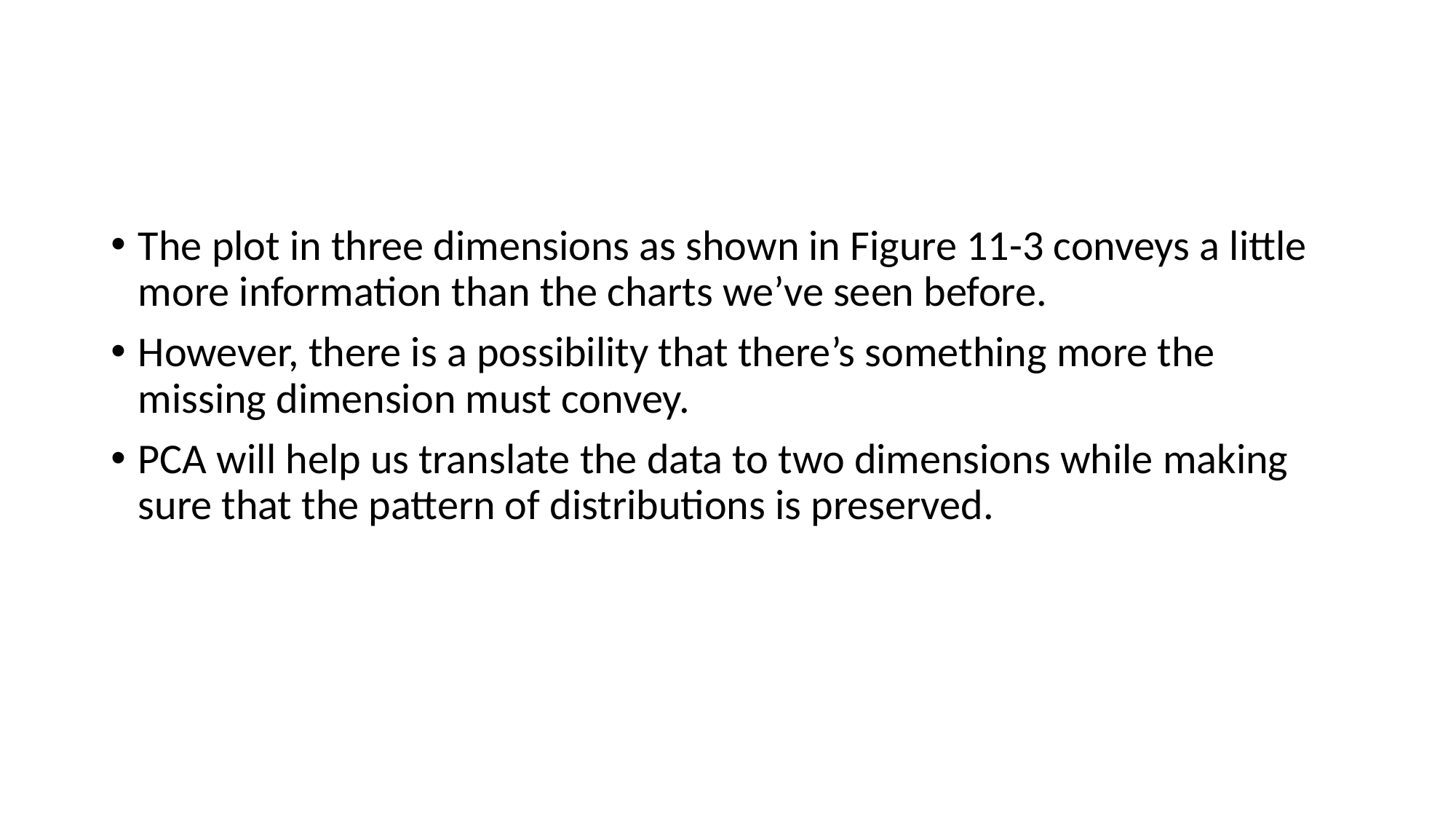

#
The plot in three dimensions as shown in Figure 11-3 conveys a little more information than the charts we’ve seen before.
However, there is a possibility that there’s something more the missing dimension must convey.
PCA will help us translate the data to two dimensions while making sure that the pattern of distributions is preserved.